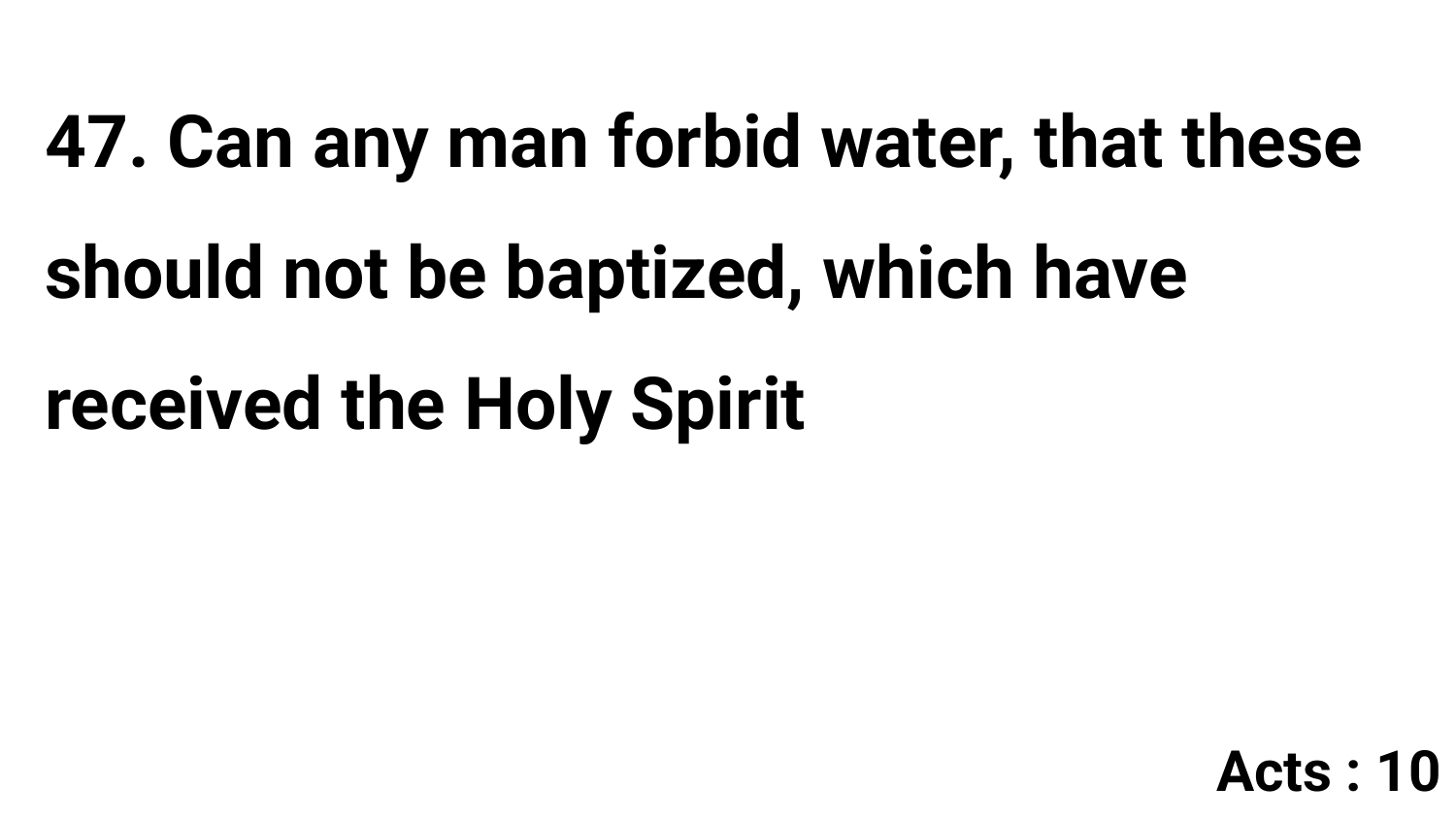

47. Can any man forbid water, that these should not be baptized, which have received the Holy Spirit
Acts : 10